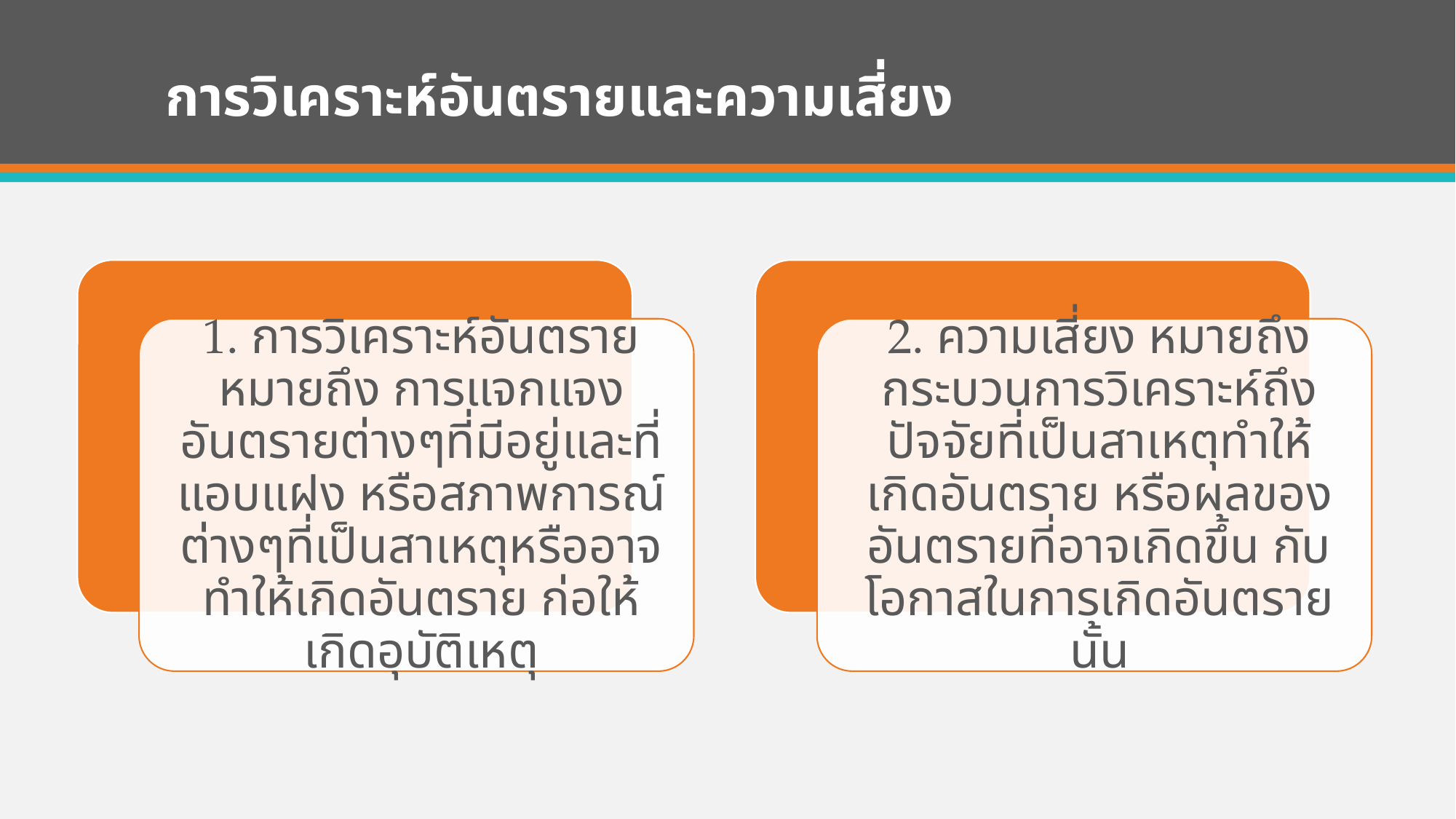

# การวิเคราะห์อันตรายและความเสี่ยง
1. การวิเคราะห์อันตราย หมายถึง การแจกแจงอันตรายต่างๆที่มีอยู่และที่แอบแฝง หรือสภาพการณ์ต่างๆที่เป็นสาเหตุหรืออาจทำให้เกิดอันตราย ก่อให้เกิดอุบัติเหตุ
2. ความเสี่ยง หมายถึง กระบวนการวิเคราะห์ถึงปัจจัยที่เป็นสาเหตุทำให้เกิดอันตราย หรือผลของอันตรายที่อาจเกิดขึ้น กับโอกาสในการเกิดอันตรายนั้น